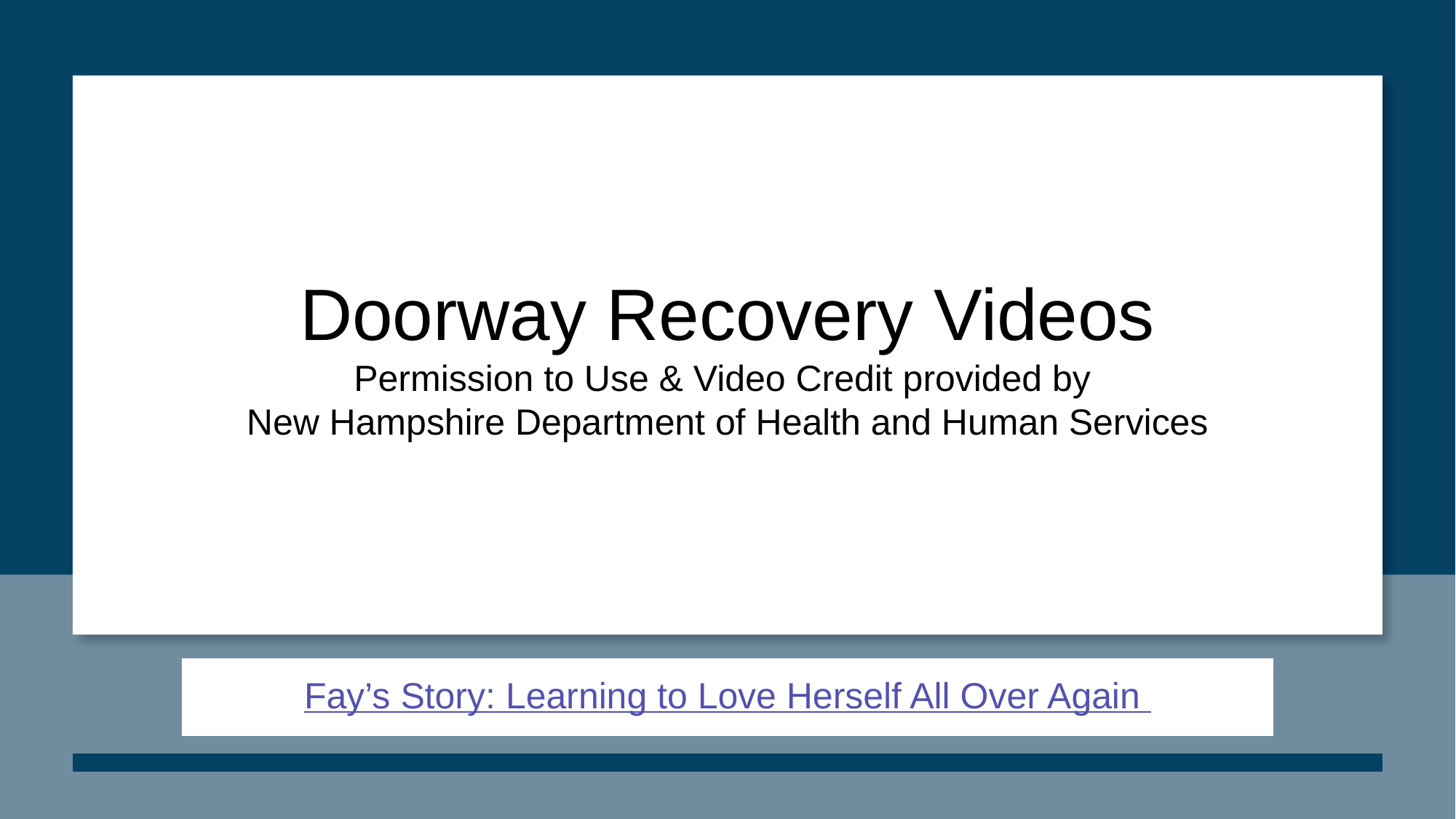

# Doorway Recovery Videos Permission to Use & Video Credit provided by New Hampshire Department of Health and Human Services
Fay’s Story: Learning to Love Herself All Over Again